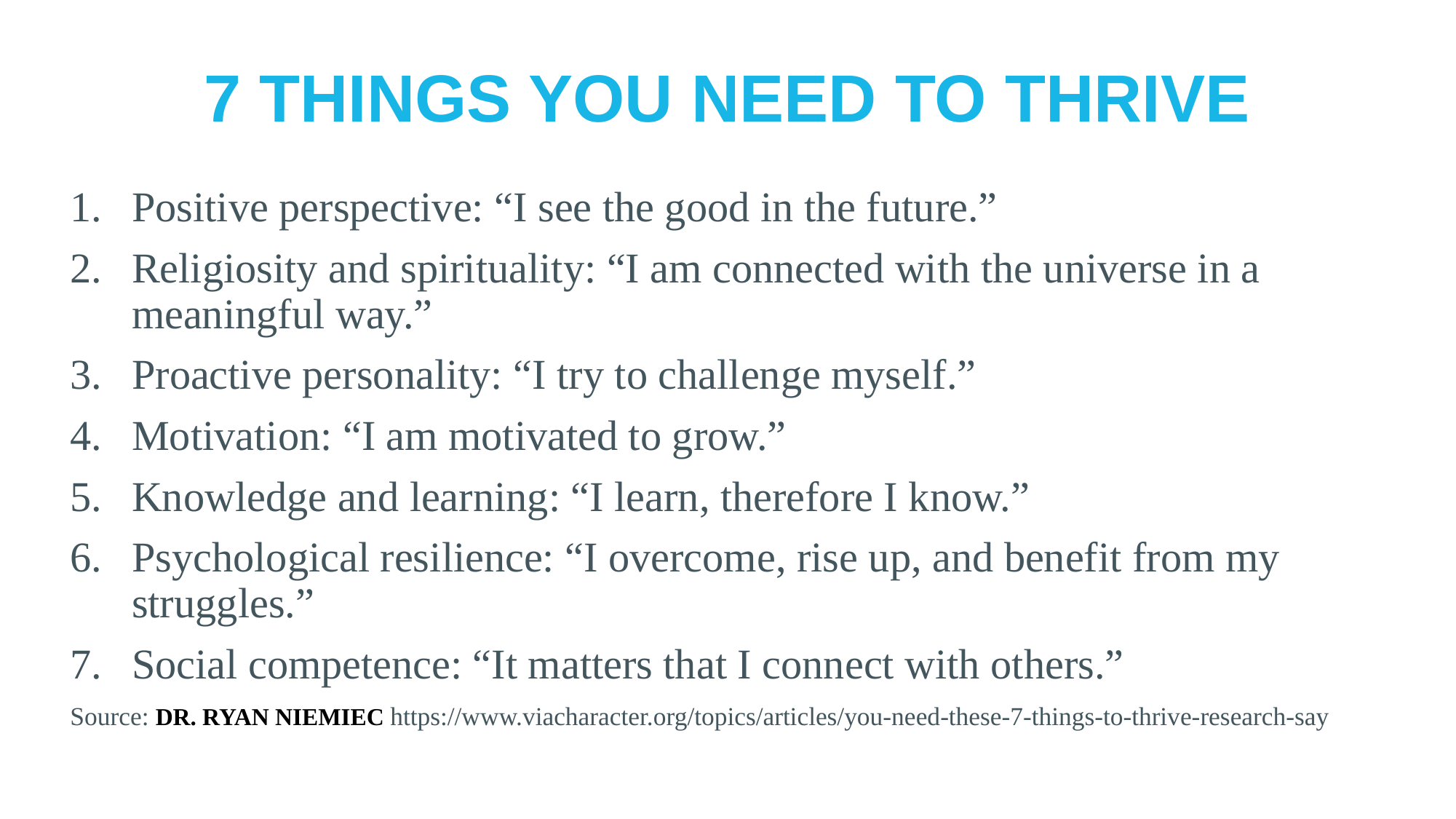

# 7 THINGS YOU NEED TO THRIVE
Positive perspective: “I see the good in the future.”
Religiosity and spirituality: “I am connected with the universe in a meaningful way.”
Proactive personality: “I try to challenge myself.”
Motivation: “I am motivated to grow.”
Knowledge and learning: “I learn, therefore I know.”
Psychological resilience: “I overcome, rise up, and benefit from my struggles.”
Social competence: “It matters that I connect with others.”
Source: DR. RYAN NIEMIEC https://www.viacharacter.org/topics/articles/you-need-these-7-things-to-thrive-research-say